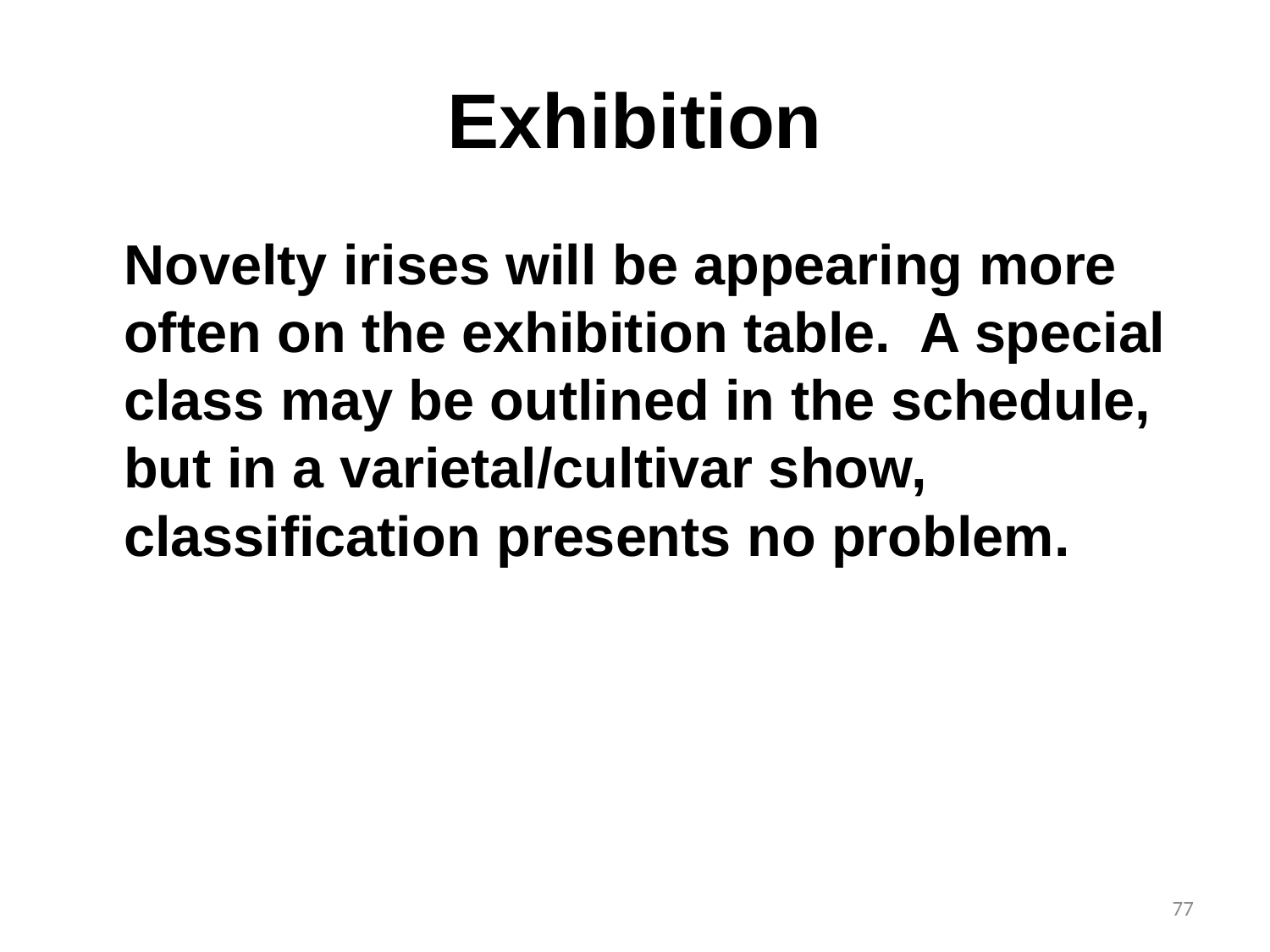

# Exhibition
	Novelty irises will be appearing more often on the exhibition table.  A special class may be outlined in the schedule, but in a varietal/cultivar show, classification presents no problem.
77